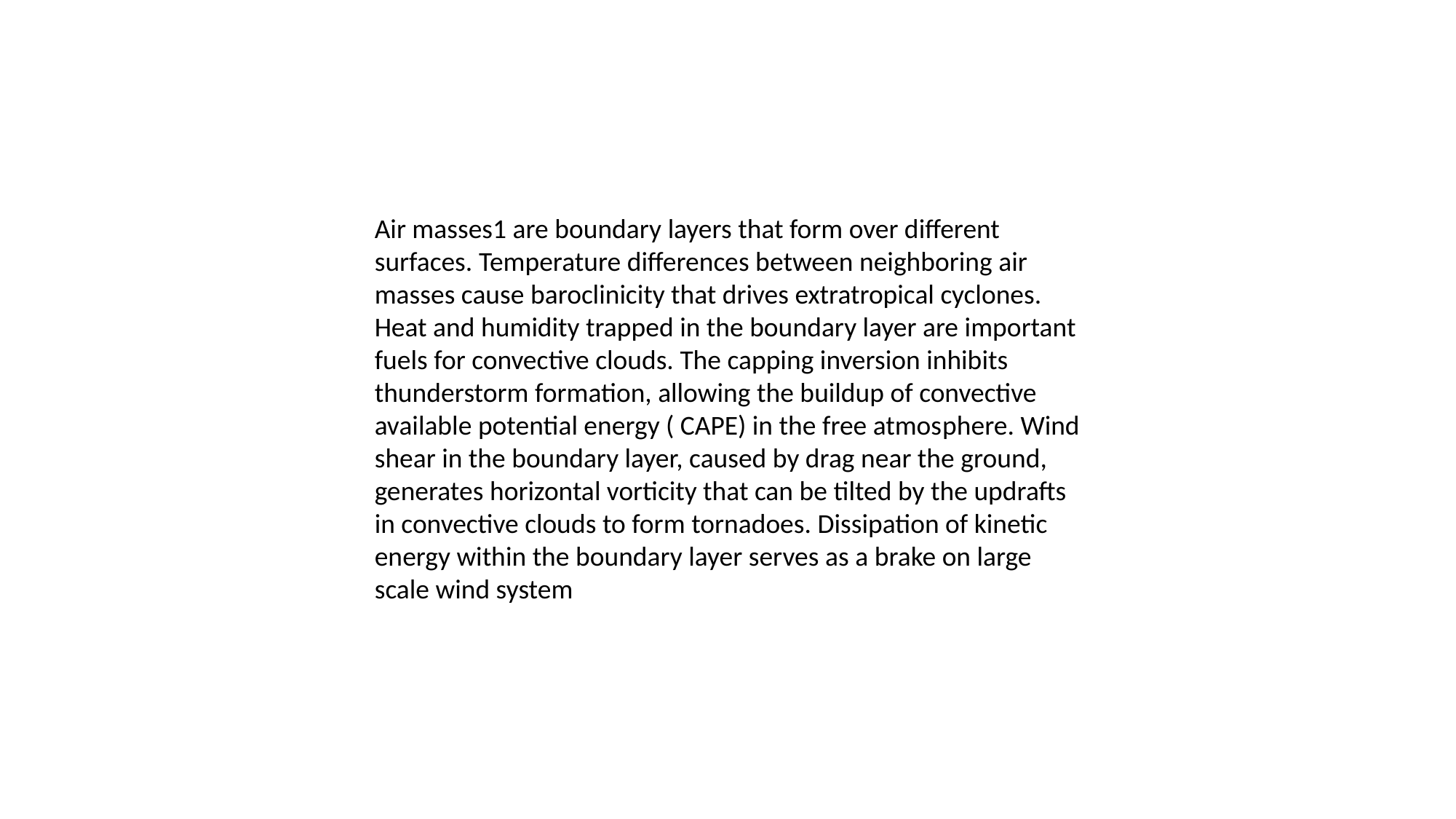

Air masses1 are boundary layers that form over different surfaces. Temperature differences between neighboring air masses cause baroclinicity that drives extratropical cyclones. Heat and humidity trapped in the boundary layer are important fuels for convec­tive clouds. The capping inversion inhibits thunder­storm formation, allowing the buildup of convective available potential energy ( CAPE) in the free atmos­phere. Wind shear in the boundary layer, caused by drag near the ground, generates horizontal vorticity that can be tilted by the updrafts in convective clouds to form tornadoes. Dissipation of kinetic energy within the boundary layer serves as a brake on large­scale wind system